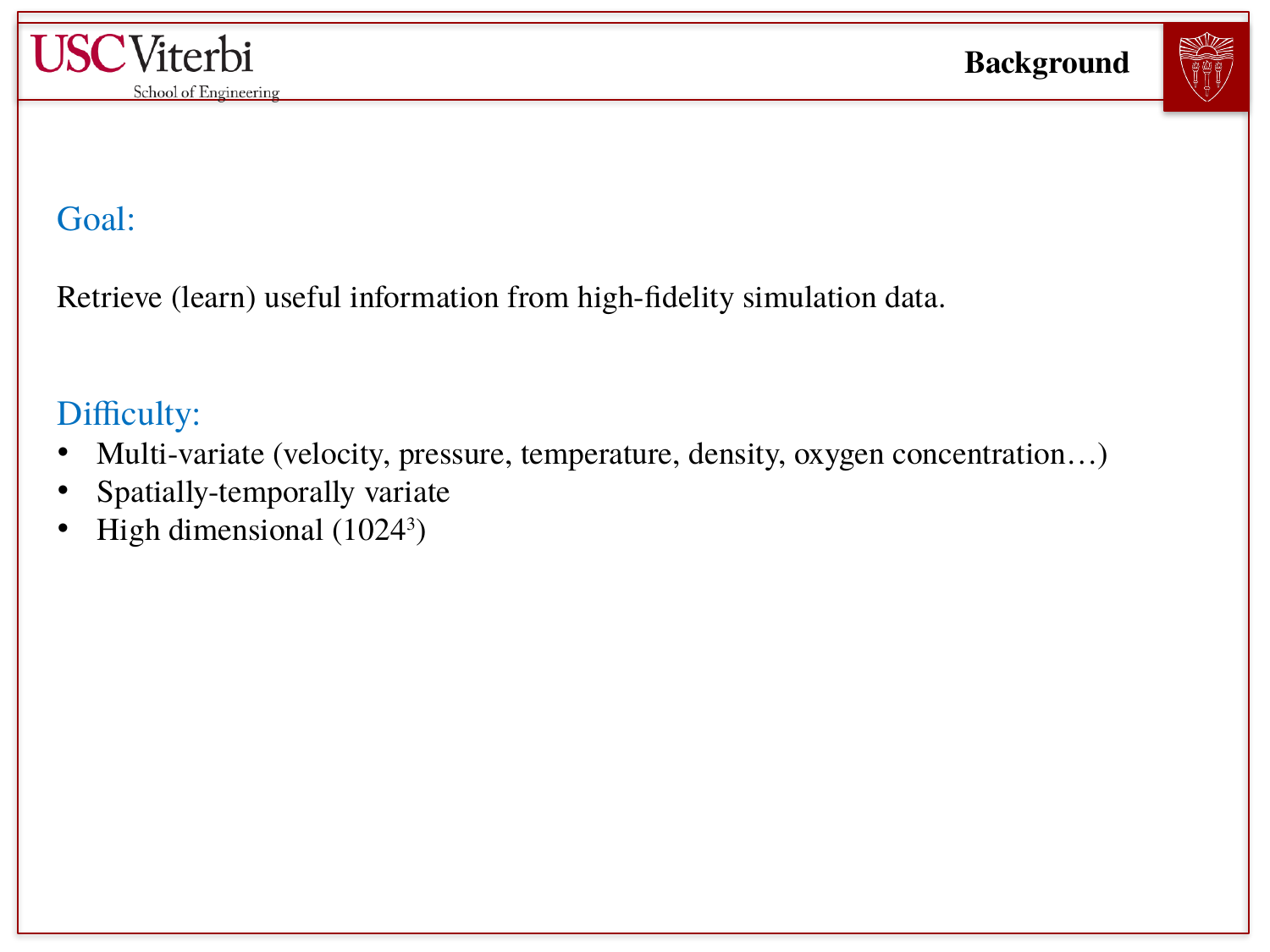

Background
Goal:

Retrieve (learn) useful information from high-fidelity simulation data.

Difficulty:
Multi-variate (velocity, pressure, temperature, density, oxygen concentration…)
Spatially-temporally variate
High dimensional (10243)